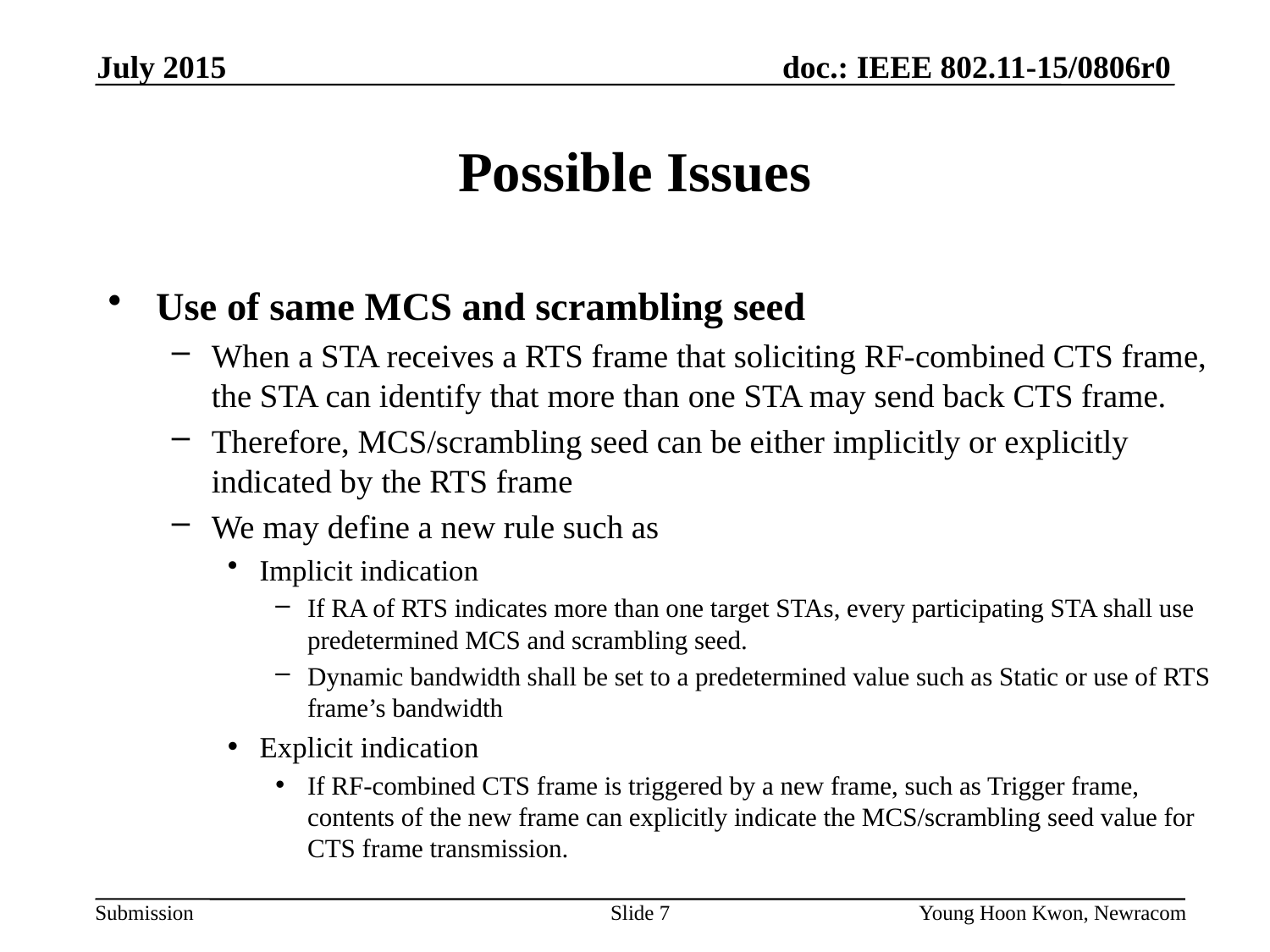

July 2015
# Possible Issues
Use of same MCS and scrambling seed
When a STA receives a RTS frame that soliciting RF-combined CTS frame, the STA can identify that more than one STA may send back CTS frame.
Therefore, MCS/scrambling seed can be either implicitly or explicitly indicated by the RTS frame
We may define a new rule such as
Implicit indication
If RA of RTS indicates more than one target STAs, every participating STA shall use predetermined MCS and scrambling seed.
Dynamic bandwidth shall be set to a predetermined value such as Static or use of RTS frame’s bandwidth
Explicit indication
If RF-combined CTS frame is triggered by a new frame, such as Trigger frame, contents of the new frame can explicitly indicate the MCS/scrambling seed value for CTS frame transmission.
Slide 7
Young Hoon Kwon, Newracom